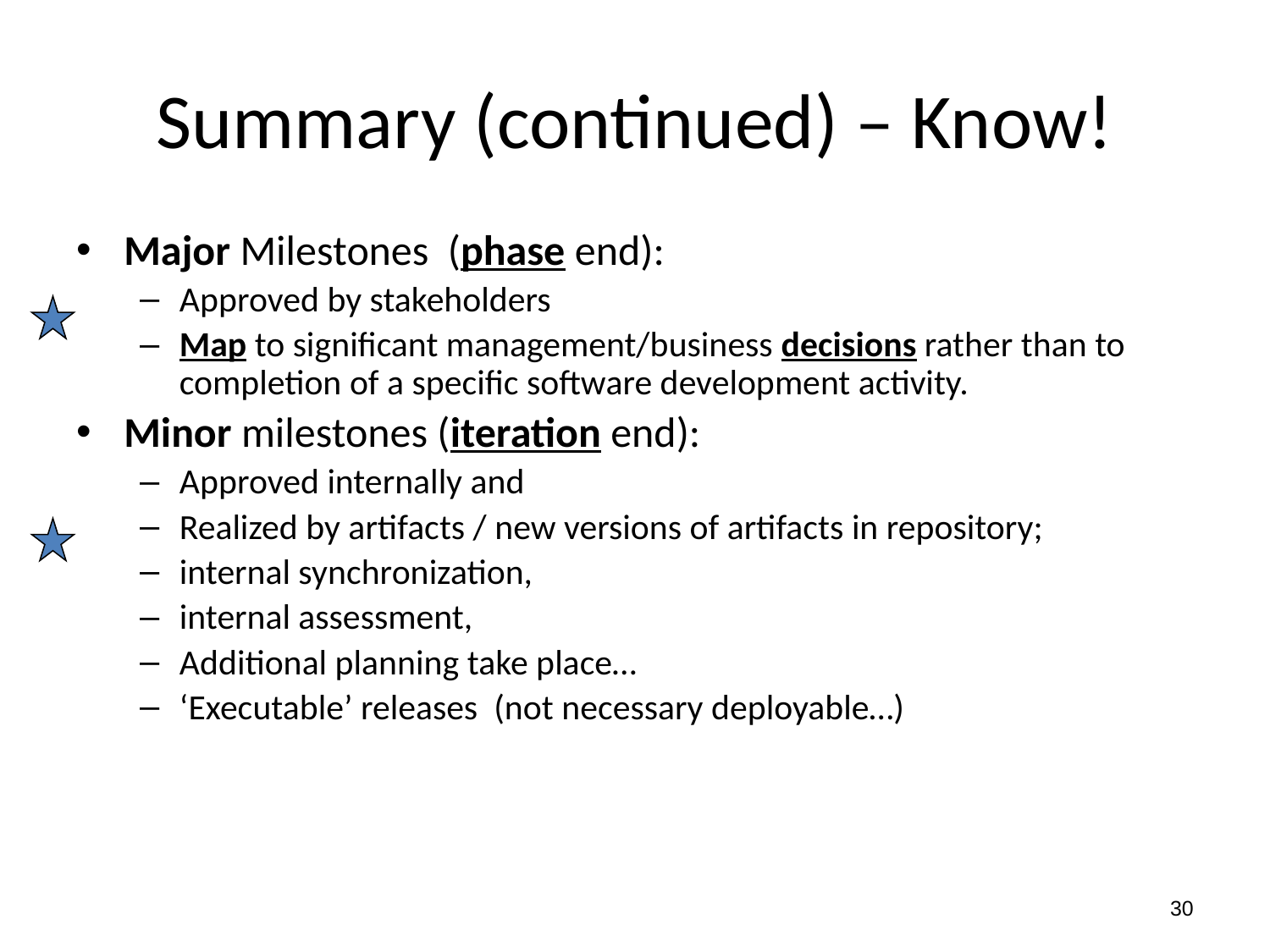

# Summary (continued) – Know!
Major Milestones  (phase end):
Approved by stakeholders
Map to significant management/business decisions rather than to completion of a specific software development activity.
Minor milestones (iteration end):
Approved internally and
Realized by artifacts / new versions of artifacts in repository;
internal synchronization,
internal assessment,
Additional planning take place…
‘Executable’ releases  (not necessary deployable…)

30